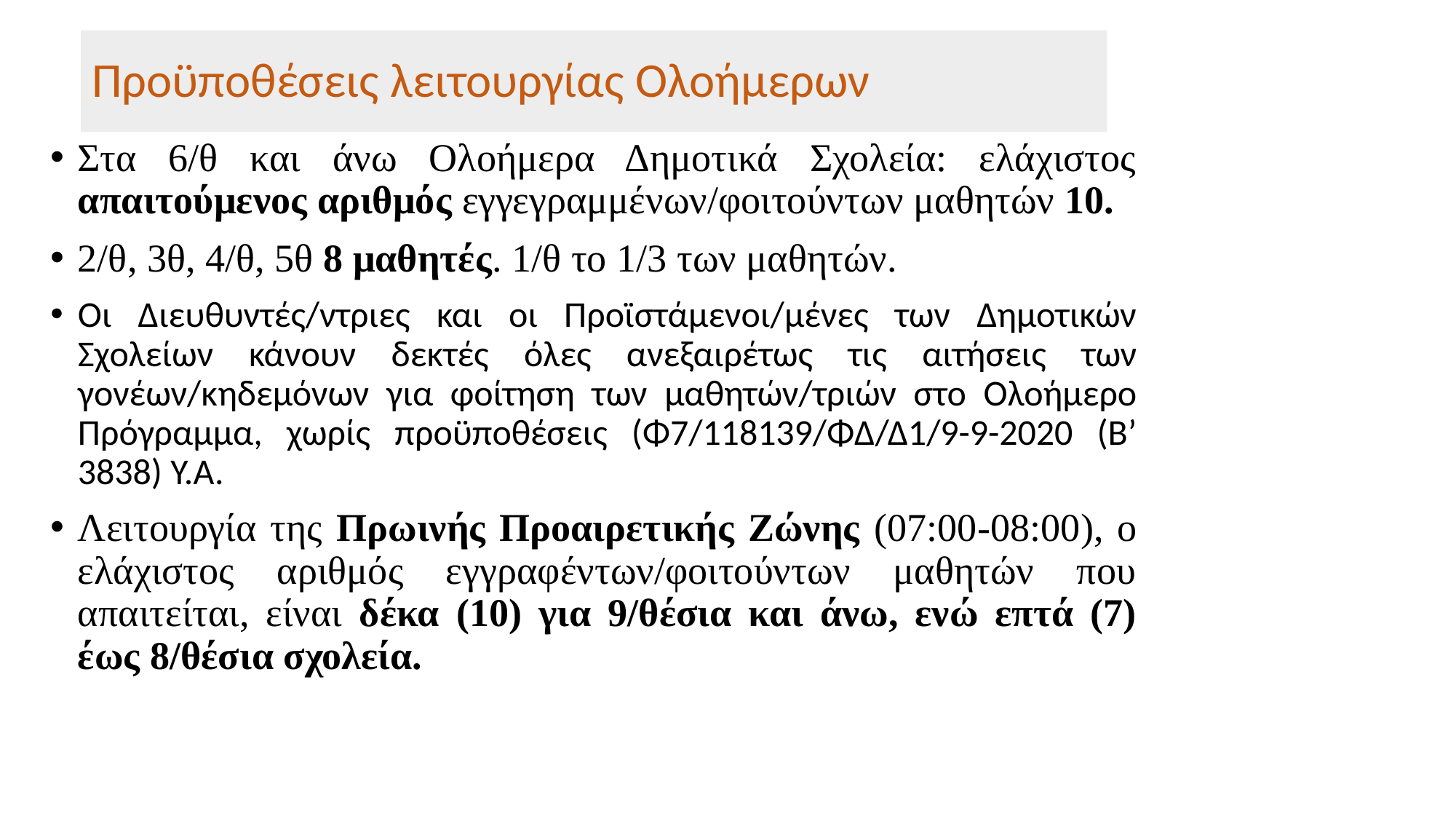

# Προϋποθέσεις λειτουργίας Ολοήμερων
Στα 6/θ και άνω Ολοήμερα Δημοτικά Σχολεία: ελάχιστος απαιτούμενος αριθμός εγγεγραμμένων/φοιτούντων μαθητών 10.
2/θ, 3θ, 4/θ, 5θ 8 μαθητές. 1/θ το 1/3 των μαθητών.
Οι Διευθυντές/ντριες και οι Προϊστάμενοι/μένες των Δημοτικών Σχολείων κάνουν δεκτές όλες ανεξαιρέτως τις αιτήσεις των γονέων/κηδεμόνων για φοίτηση των μαθητών/τριών στο Ολοήμερο Πρόγραμμα, χωρίς προϋποθέσεις (Φ7/118139/ΦΔ/Δ1/9-9-2020 (Β’ 3838) Υ.Α.
Λειτουργία της Πρωινής Προαιρετικής Ζώνης (07:00-08:00), ο ελάχιστος αριθμός εγγραφέντων/φοιτούντων μαθητών που απαιτείται, είναι δέκα (10) για 9/θέσια και άνω, ενώ επτά (7) έως 8/θέσια σχολεία.